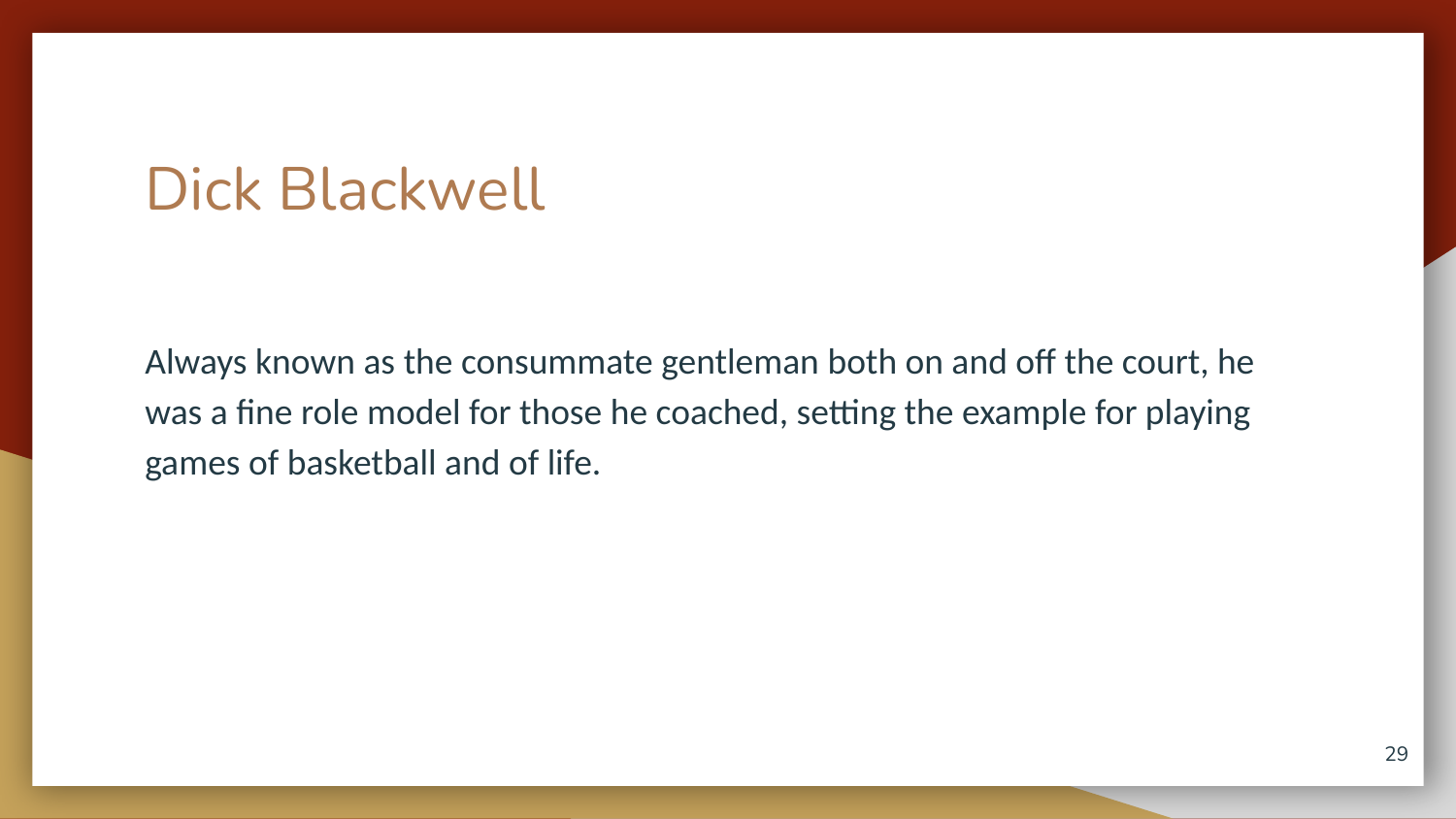

# Dick Blackwell
Always known as the consummate gentleman both on and off the court, he was a fine role model for those he coached, setting the example for playing games of basketball and of life.
29